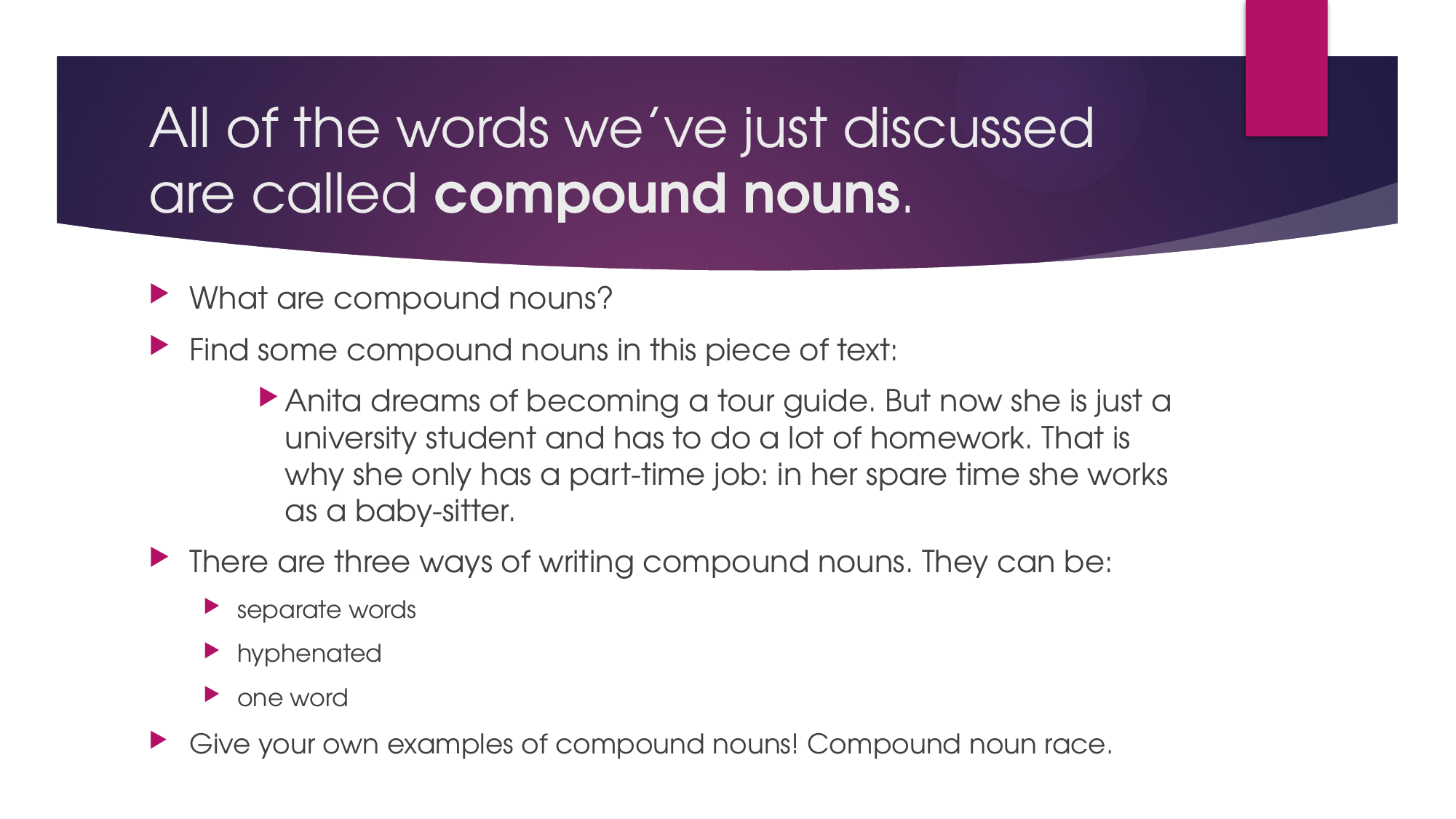

# All of the words we’ve just discussed are called compound nouns.
What are compound nouns?
Find some compound nouns in this piece of text:
Anita dreams of becoming a tour guide. But now she is just a university student and has to do a lot of homework. That is why she only has a part-time job: in her spare time she works as a baby-sitter.
There are three ways of writing compound nouns. They can be:
separate words
hyphenated
one word
Give your own examples of compound nouns! Compound noun race.